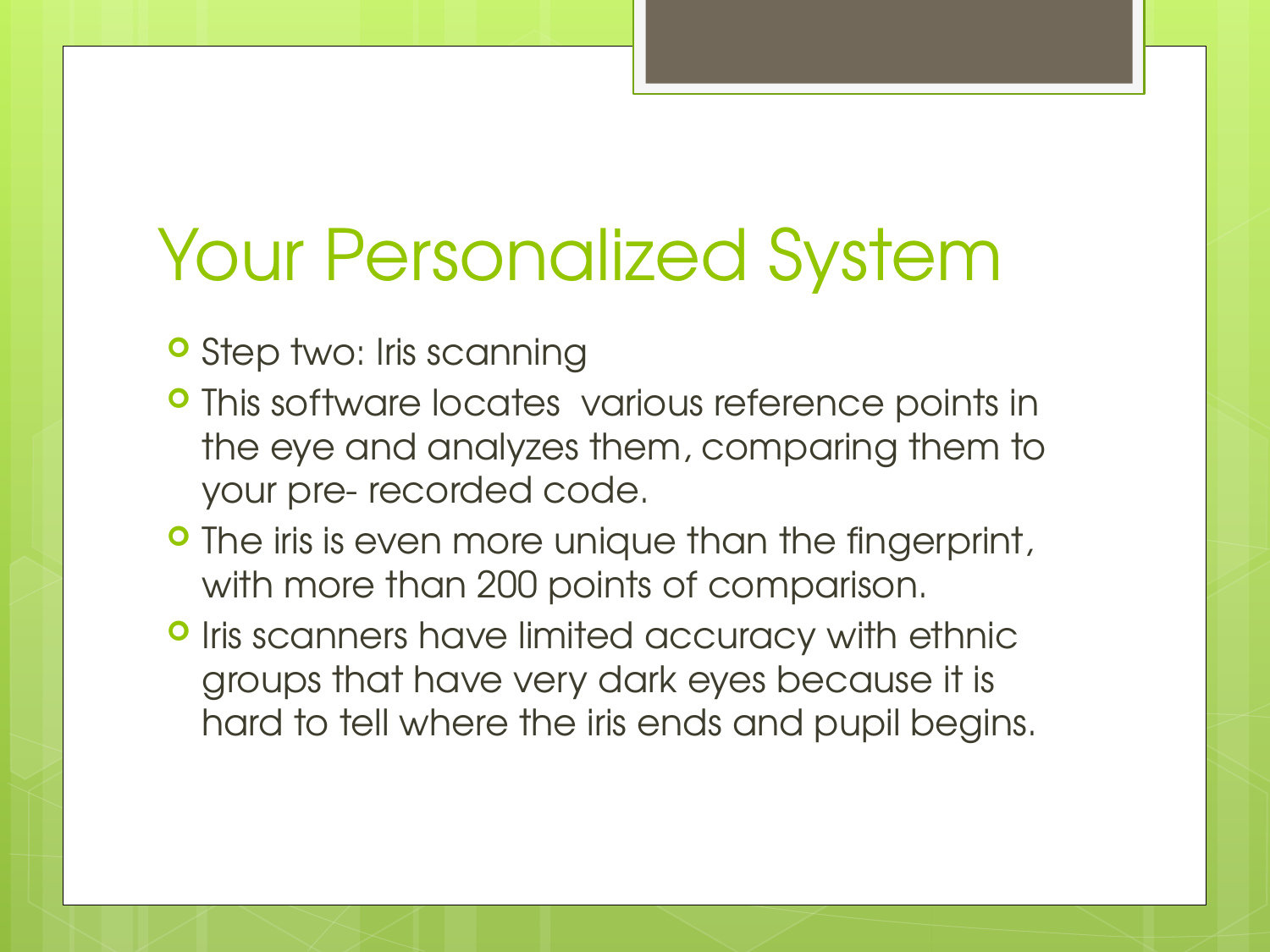

# Your Personalized System
Step two: Iris scanning
This software locates  various reference points in the eye and analyzes them, comparing them to your pre- recorded code.
The iris is even more unique than the fingerprint, with more than 200 points of comparison.
Iris scanners have limited accuracy with ethnic groups that have very dark eyes because it is hard to tell where the iris ends and pupil begins.